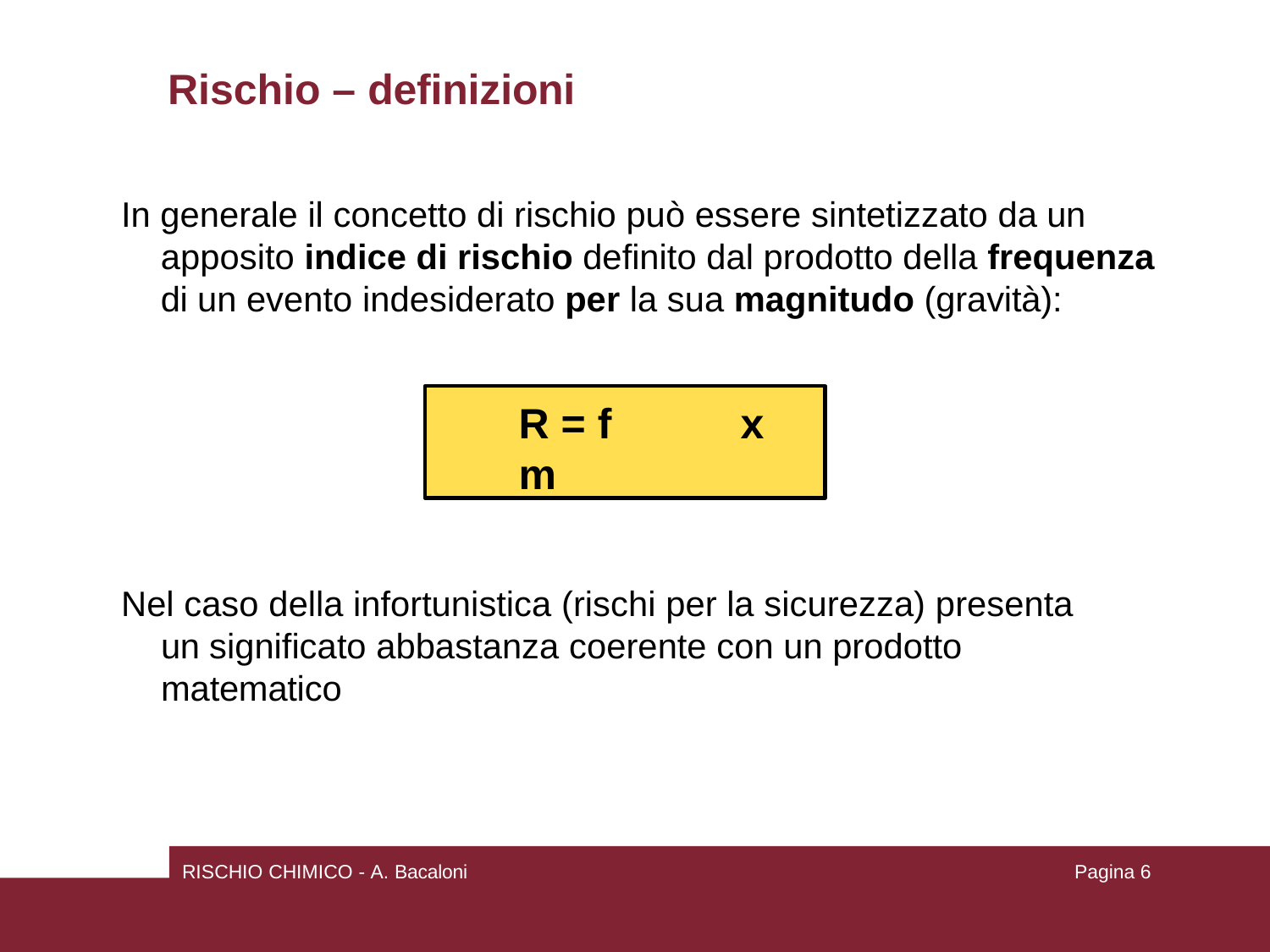

# Rischio – definizioni
In generale il concetto di rischio può essere sintetizzato da un apposito indice di rischio definito dal prodotto della frequenza di un evento indesiderato per la sua magnitudo (gravità):
R = f	x	m
Nel caso della infortunistica (rischi per la sicurezza) presenta un significato abbastanza coerente con un prodotto matematico
RISCHIO CHIMICO - A. Bacaloni
Pagina 6